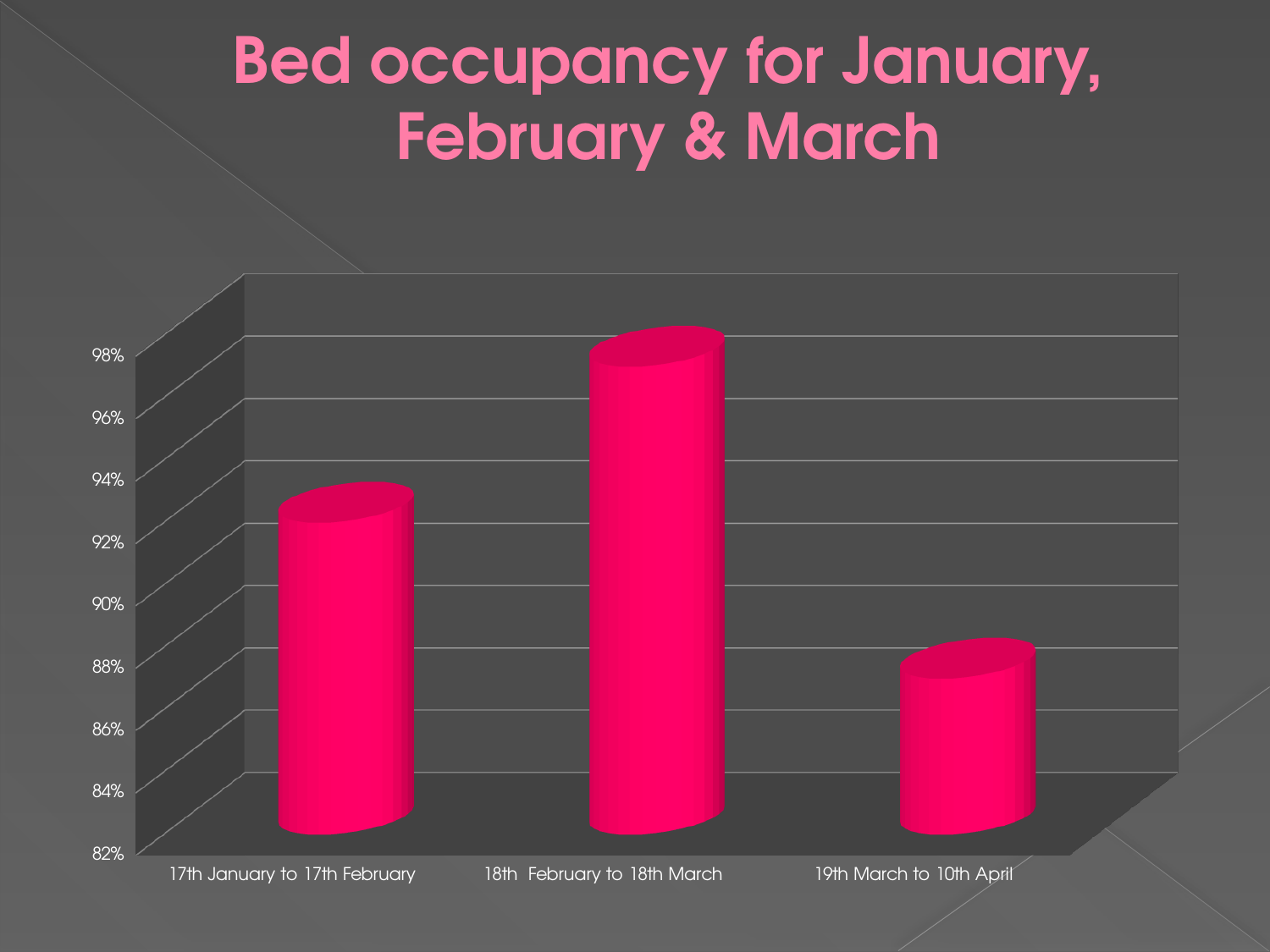

# Bed occupancy for January, February & March

[unsupported chart]